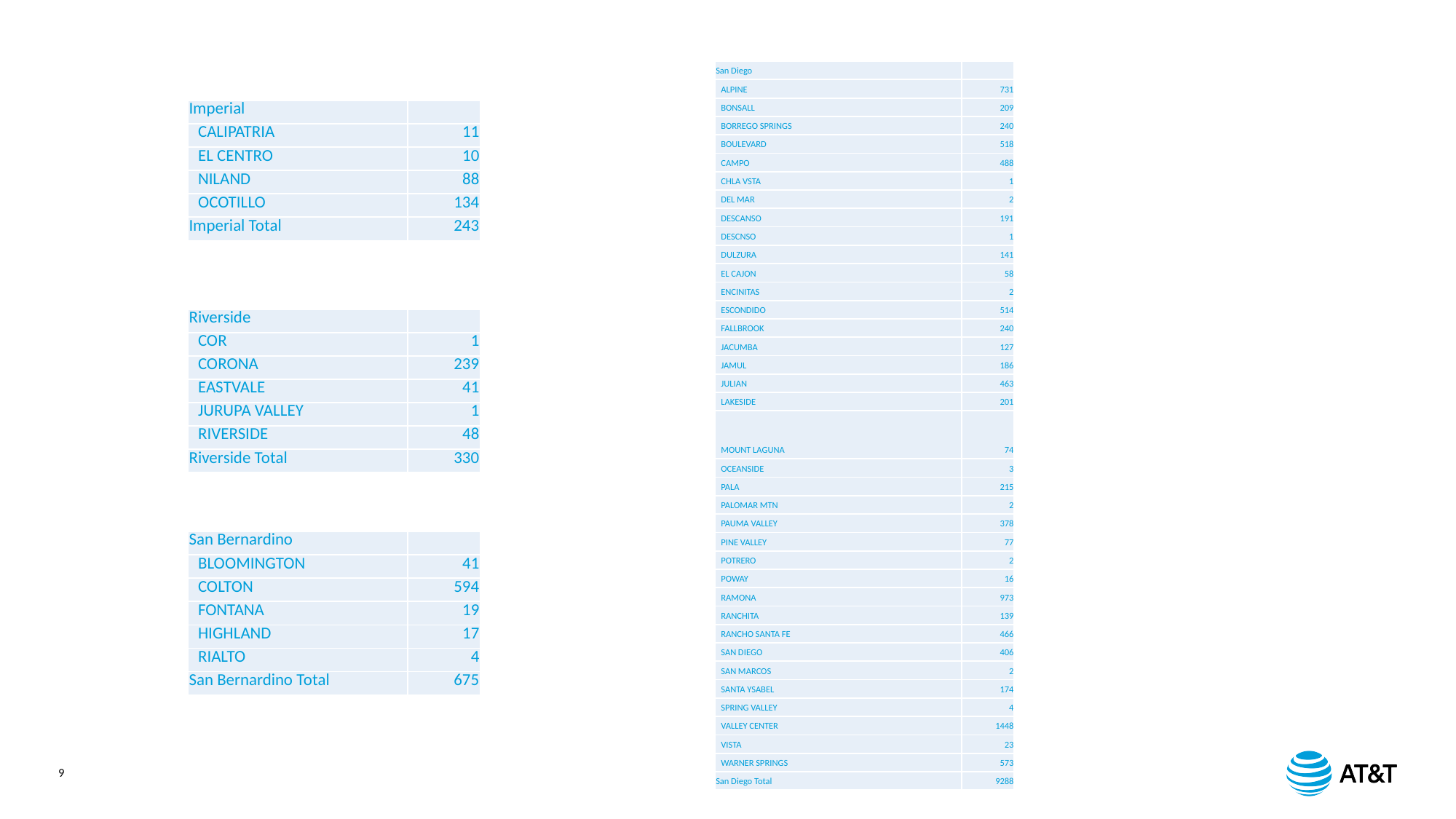

| San Diego |  |
| --- | --- |
| ALPINE | 731 |
| BONSALL | 209 |
| BORREGO SPRINGS | 240 |
| BOULEVARD | 518 |
| CAMPO | 488 |
| CHLA VSTA | 1 |
| DEL MAR | 2 |
| DESCANSO | 191 |
| DESCNSO | 1 |
| DULZURA | 141 |
| EL CAJON | 58 |
| ENCINITAS | 2 |
| ESCONDIDO | 514 |
| FALLBROOK | 240 |
| JACUMBA | 127 |
| JAMUL | 186 |
| JULIAN | 463 |
| LAKESIDE | 201 |
| MOUNT LAGUNA | 74 |
| OCEANSIDE | 3 |
| PALA | 215 |
| PALOMAR MTN | 2 |
| PAUMA VALLEY | 378 |
| PINE VALLEY | 77 |
| POTRERO | 2 |
| POWAY | 16 |
| RAMONA | 973 |
| RANCHITA | 139 |
| RANCHO SANTA FE | 466 |
| SAN DIEGO | 406 |
| SAN MARCOS | 2 |
| SANTA YSABEL | 174 |
| SPRING VALLEY | 4 |
| VALLEY CENTER | 1448 |
| VISTA | 23 |
| WARNER SPRINGS | 573 |
| San Diego Total | 9288 |
| Imperial |  |
| --- | --- |
| CALIPATRIA | 11 |
| EL CENTRO | 10 |
| NILAND | 88 |
| OCOTILLO | 134 |
| Imperial Total | 243 |
| Riverside |  |
| --- | --- |
| COR | 1 |
| CORONA | 239 |
| EASTVALE | 41 |
| JURUPA VALLEY | 1 |
| RIVERSIDE | 48 |
| Riverside Total | 330 |
| San Bernardino |  |
| --- | --- |
| BLOOMINGTON | 41 |
| COLTON | 594 |
| FONTANA | 19 |
| HIGHLAND | 17 |
| RIALTO | 4 |
| San Bernardino Total | 675 |
9